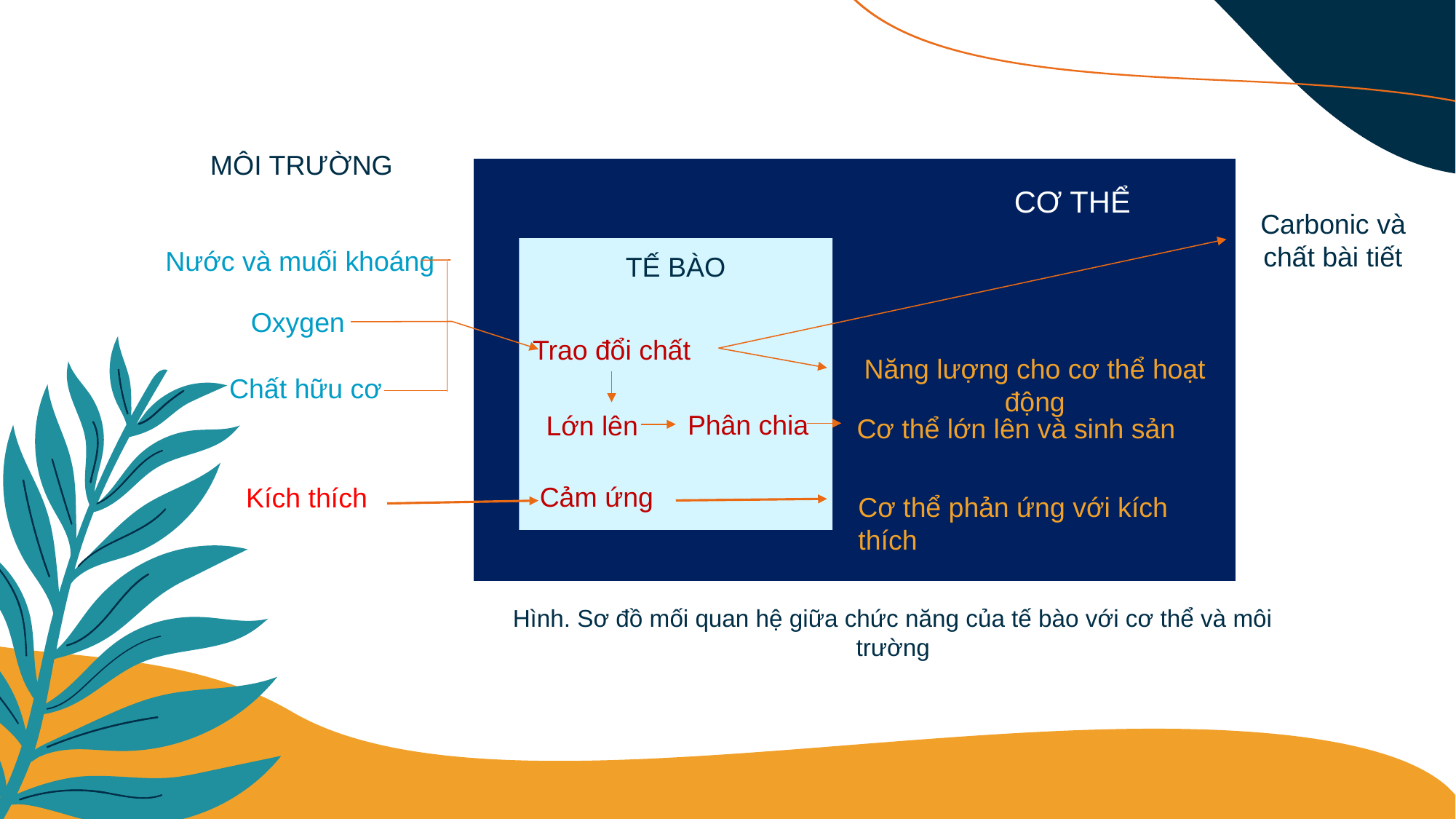

MÔI TRƯỜNG

CƠ THỂ
Carbonic và chất bài tiết
Nước và muối khoáng

TẾ BÀO
Oxygen
Trao đổi chất
Phân chia
Lớn lên
Cảm ứng
Năng lượng cho cơ thể hoạt động
Chất hữu cơ
Cơ thể lớn lên và sinh sản
Kích thích
Cơ thể phản ứng với kích thích
Hình. Sơ đồ mối quan hệ giữa chức năng của tế bào với cơ thể và môi trường